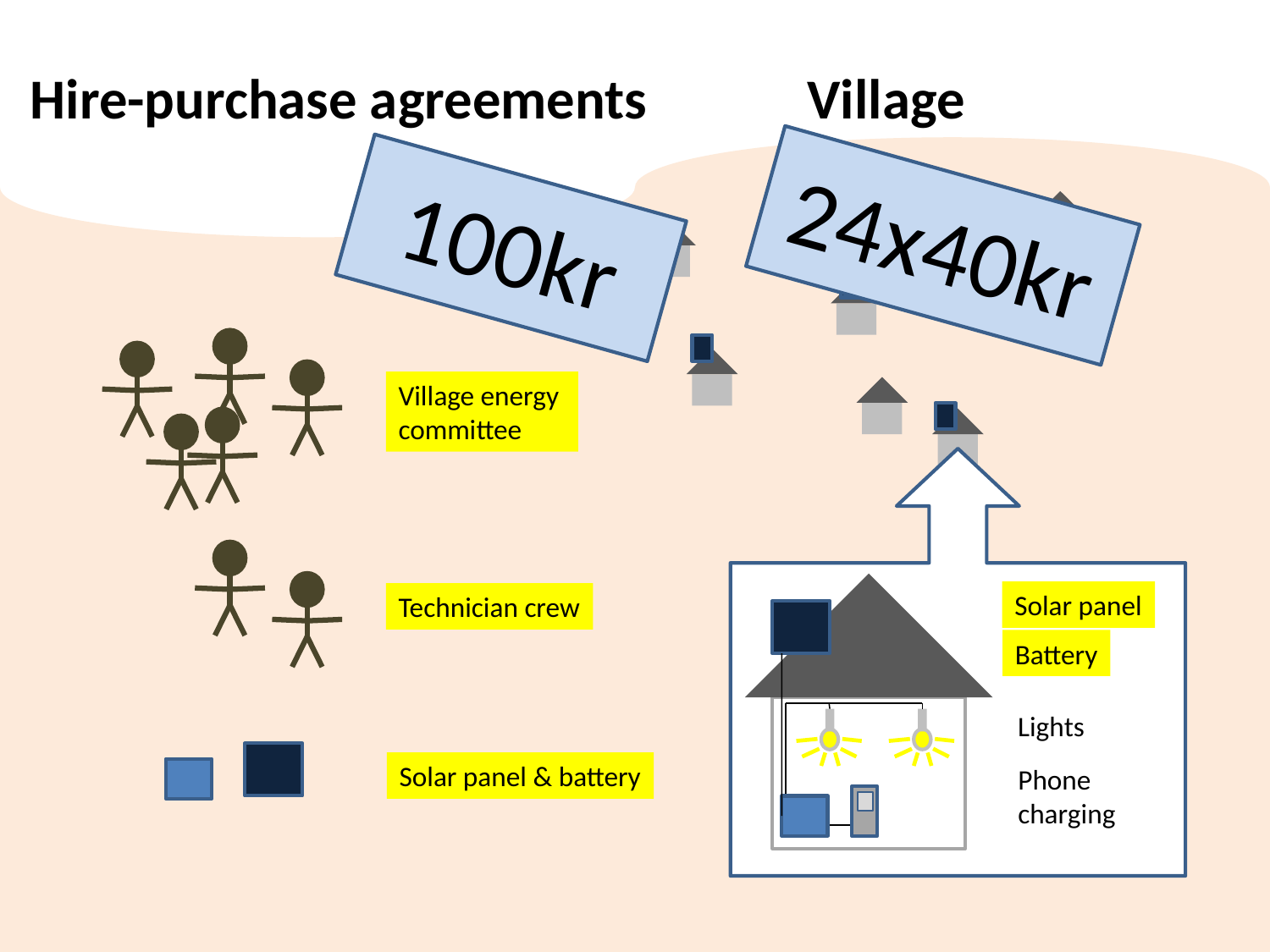

Hire-purchase agreements
Village

24x40kr
100kr

Village energy
committee

Solar panel
Technician crew

Battery
Lights

Solar panel & battery
Phone
charging